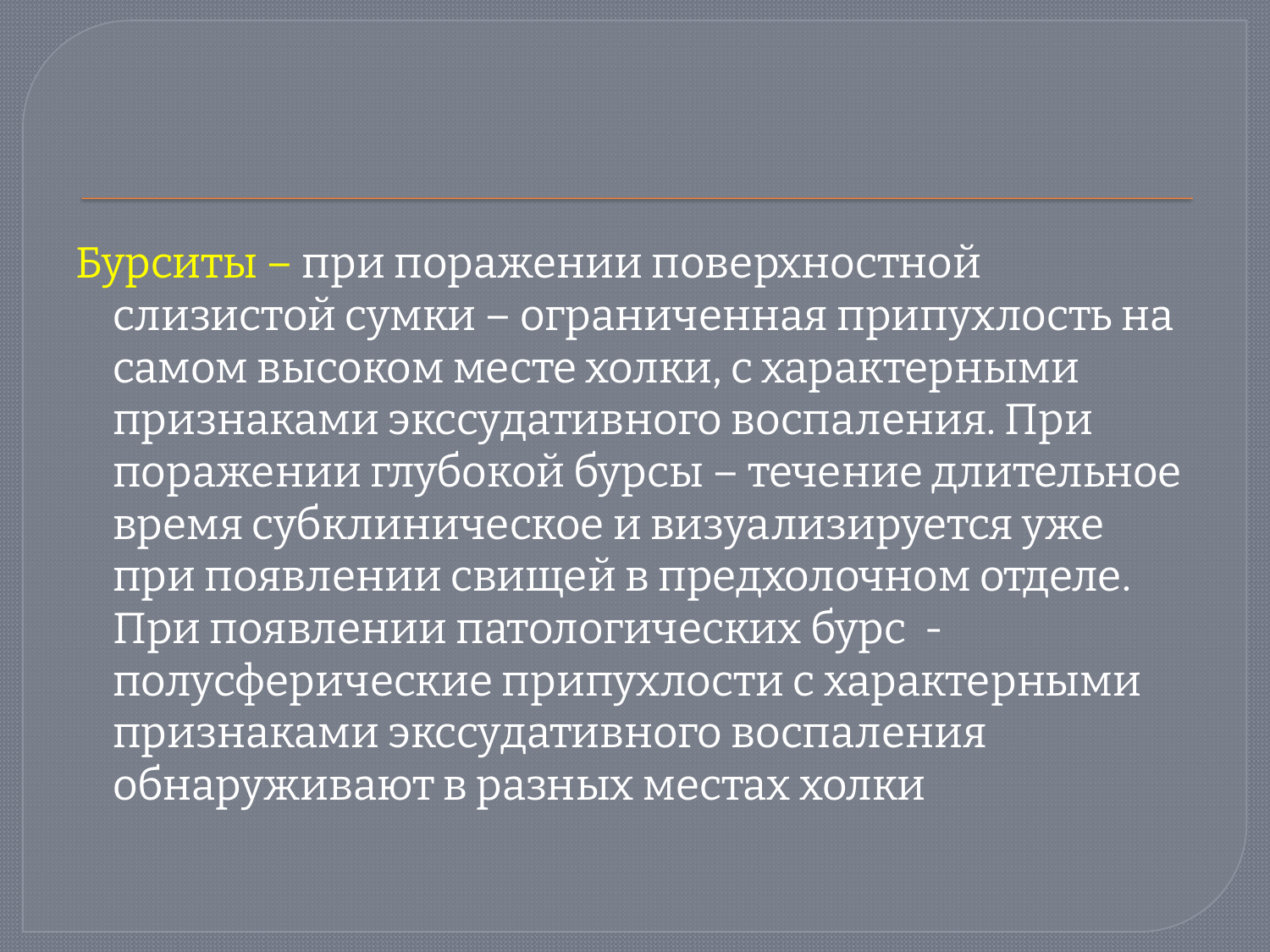

Бурситы – при поражении поверхностной слизистой сумки – ограниченная припухлость на самом высоком месте холки, с характерными признаками экссудативного воспаления. При поражении глубокой бурсы – течение длительное время субклиническое и визуализируется уже при появлении свищей в предхолочном отделе. При появлении патологических бурс  - полусферические припухлости с характерными признаками экссудативного воспаления обнаруживают в разных местах холки